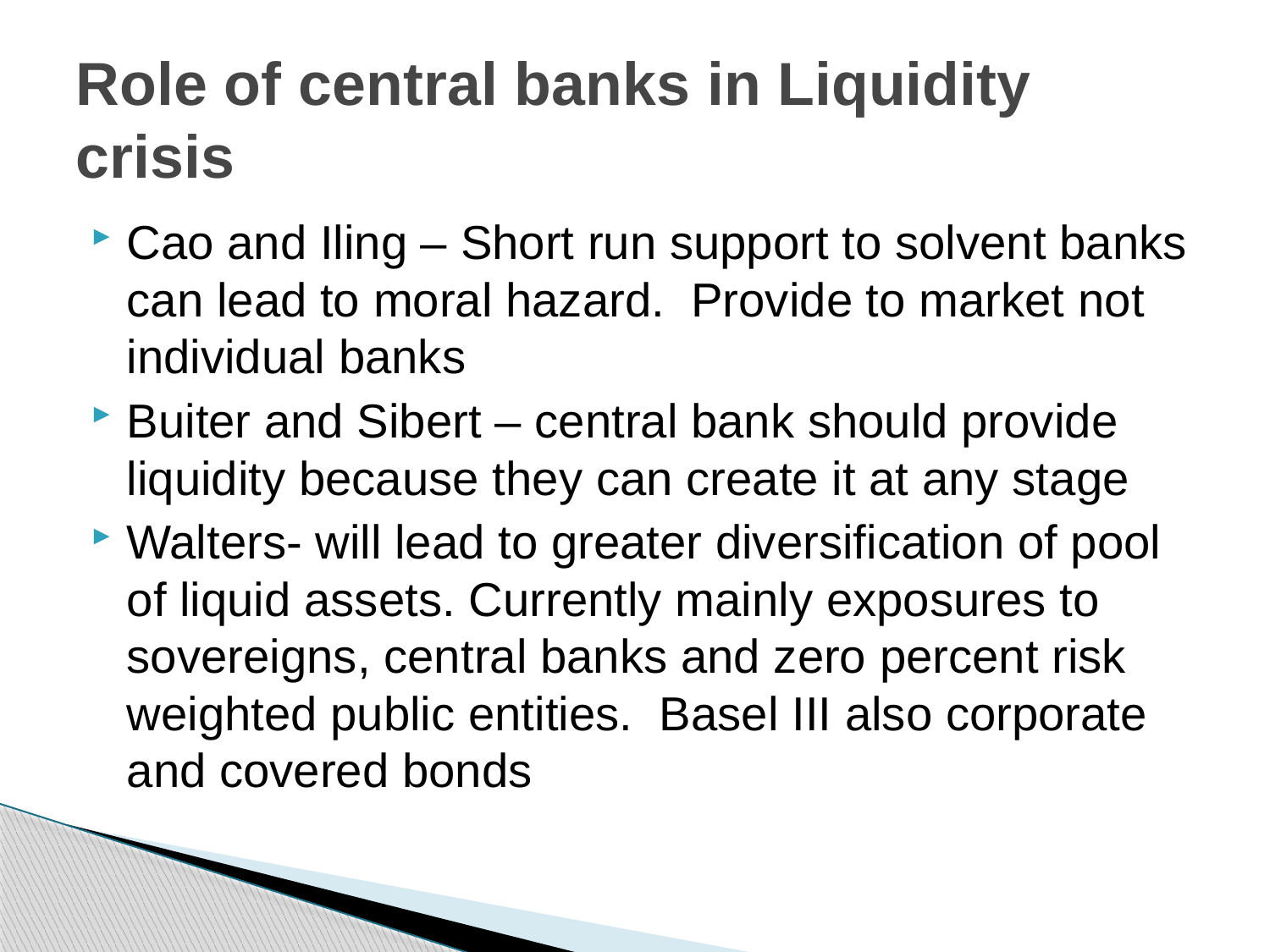

# Role of central banks in Liquidity crisis
Cao and Iling – Short run support to solvent banks can lead to moral hazard.  Provide to market not individual banks
Buiter and Sibert – central bank should provide liquidity because they can create it at any stage
Walters- will lead to greater diversification of pool of liquid assets. Currently mainly exposures to sovereigns, central banks and zero percent risk weighted public entities.  Basel III also corporate and covered bonds